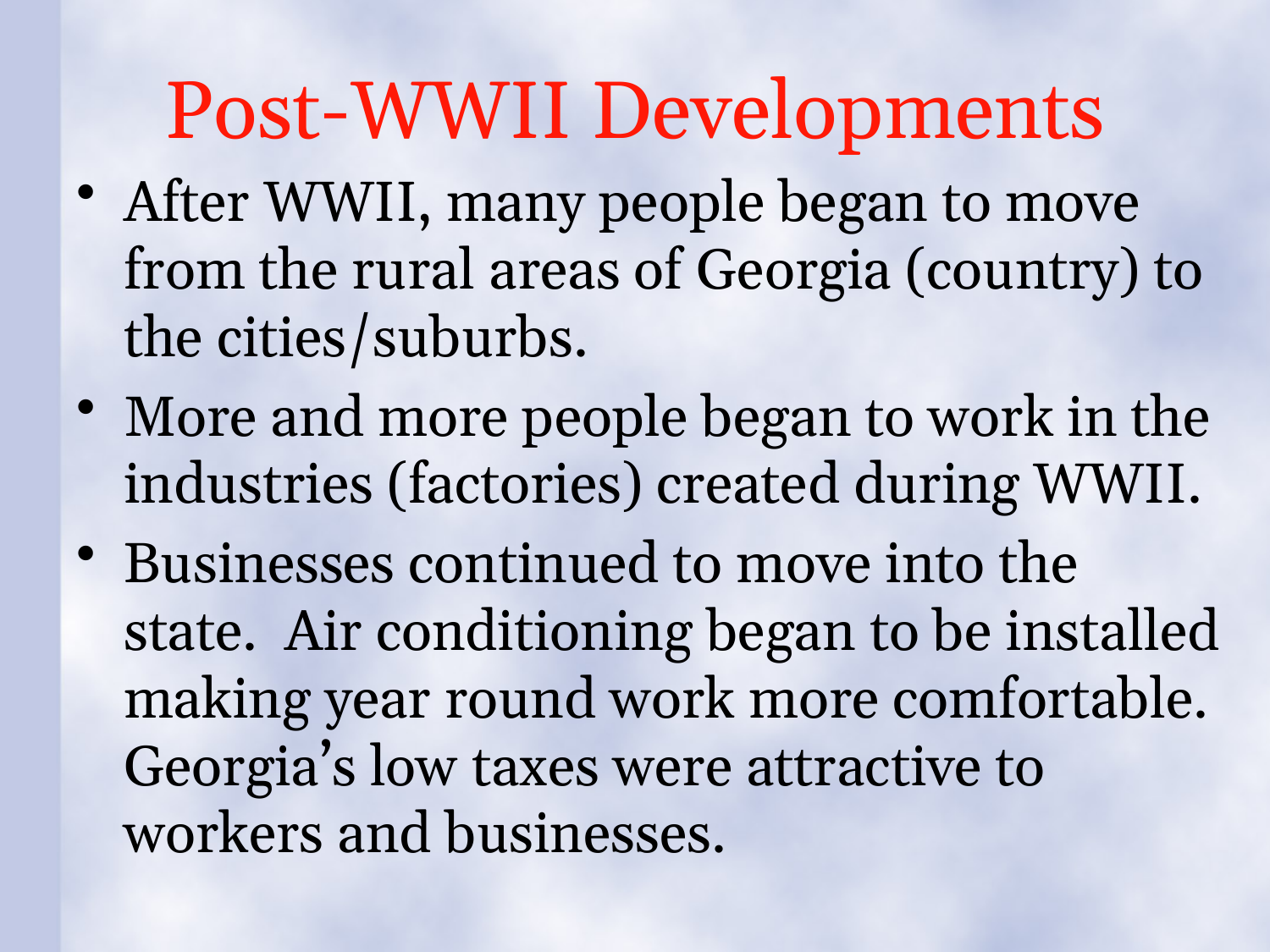

# Post-WWII Developments
After WWII, many people began to move from the rural areas of Georgia (country) to the cities/suburbs.
More and more people began to work in the industries (factories) created during WWII.
Businesses continued to move into the state.  Air conditioning began to be installed making year round work more comfortable.  Georgia’s low taxes were attractive to workers and businesses.